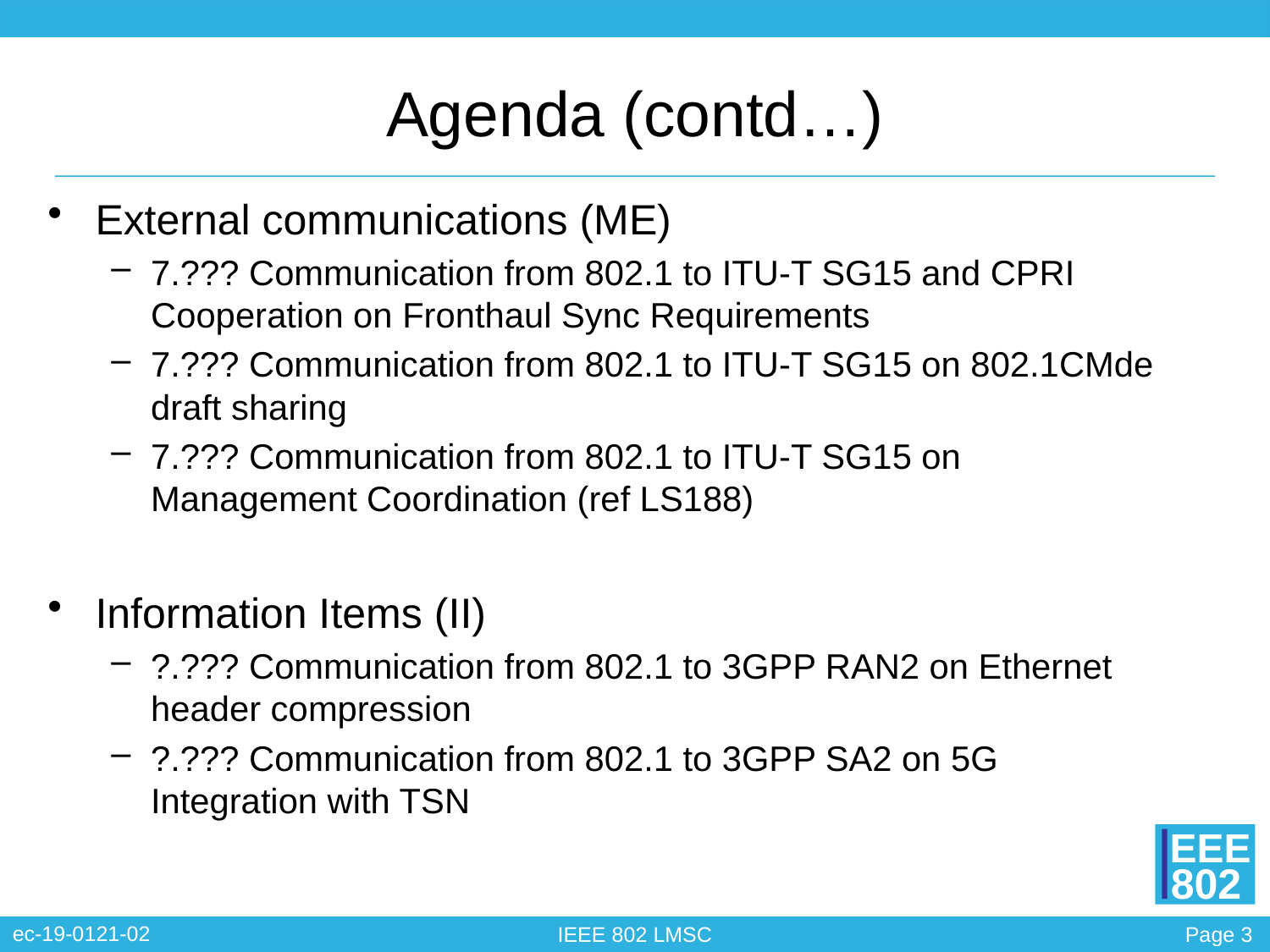

# Agenda (contd…)
External communications (ME)
7.??? Communication from 802.1 to ITU-T SG15 and CPRI Cooperation on Fronthaul Sync Requirements
7.??? Communication from 802.1 to ITU-T SG15 on 802.1CMde draft sharing
7.??? Communication from 802.1 to ITU-T SG15 on Management Coordination (ref LS188)

Information Items (II)
?.??? Communication from 802.1 to 3GPP RAN2 on Ethernet header compression
?.??? Communication from 802.1 to 3GPP SA2 on 5G Integration with TSN